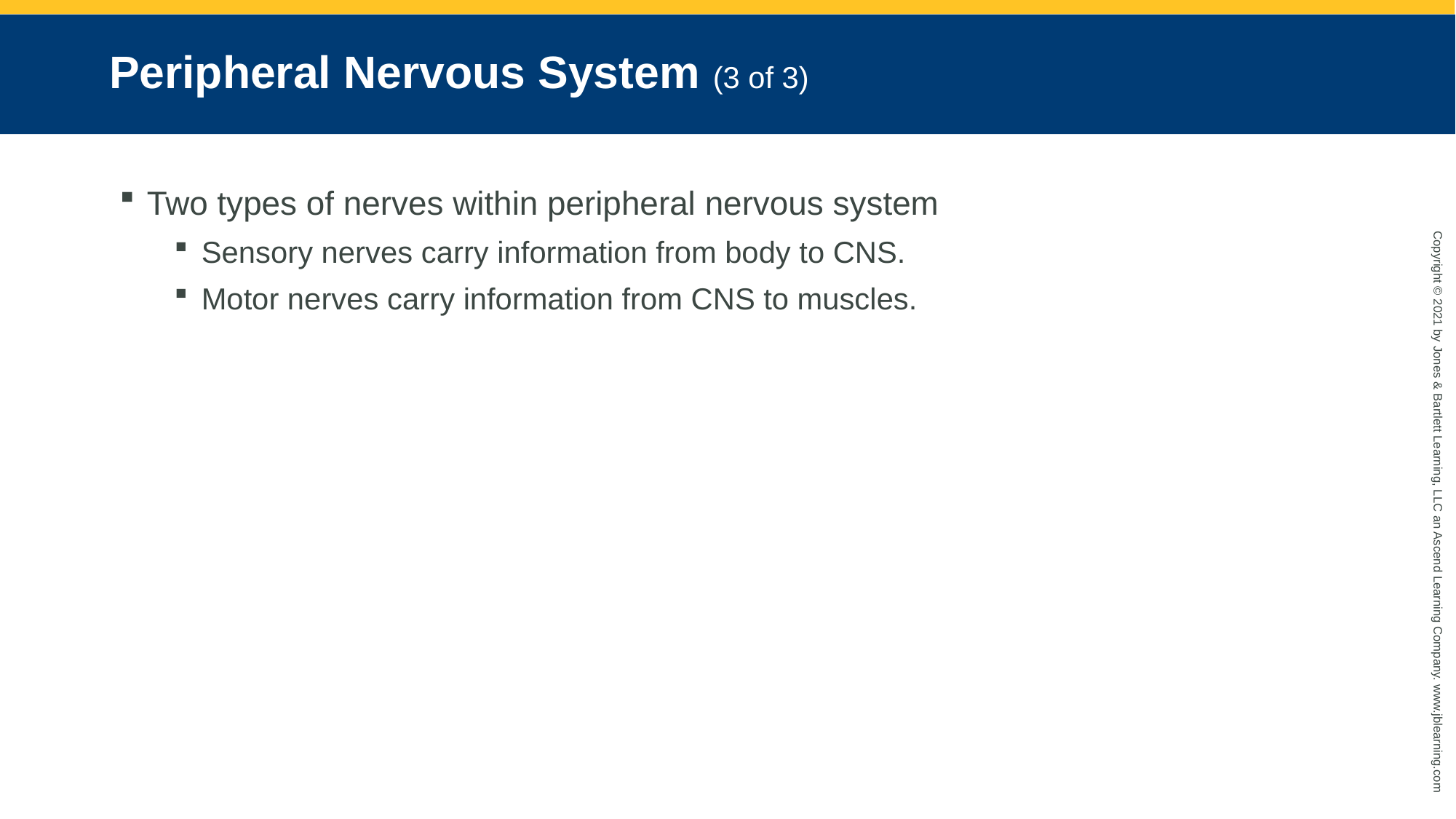

# Peripheral Nervous System (3 of 3)
Two types of nerves within peripheral nervous system
Sensory nerves carry information from body to CNS.
Motor nerves carry information from CNS to muscles.